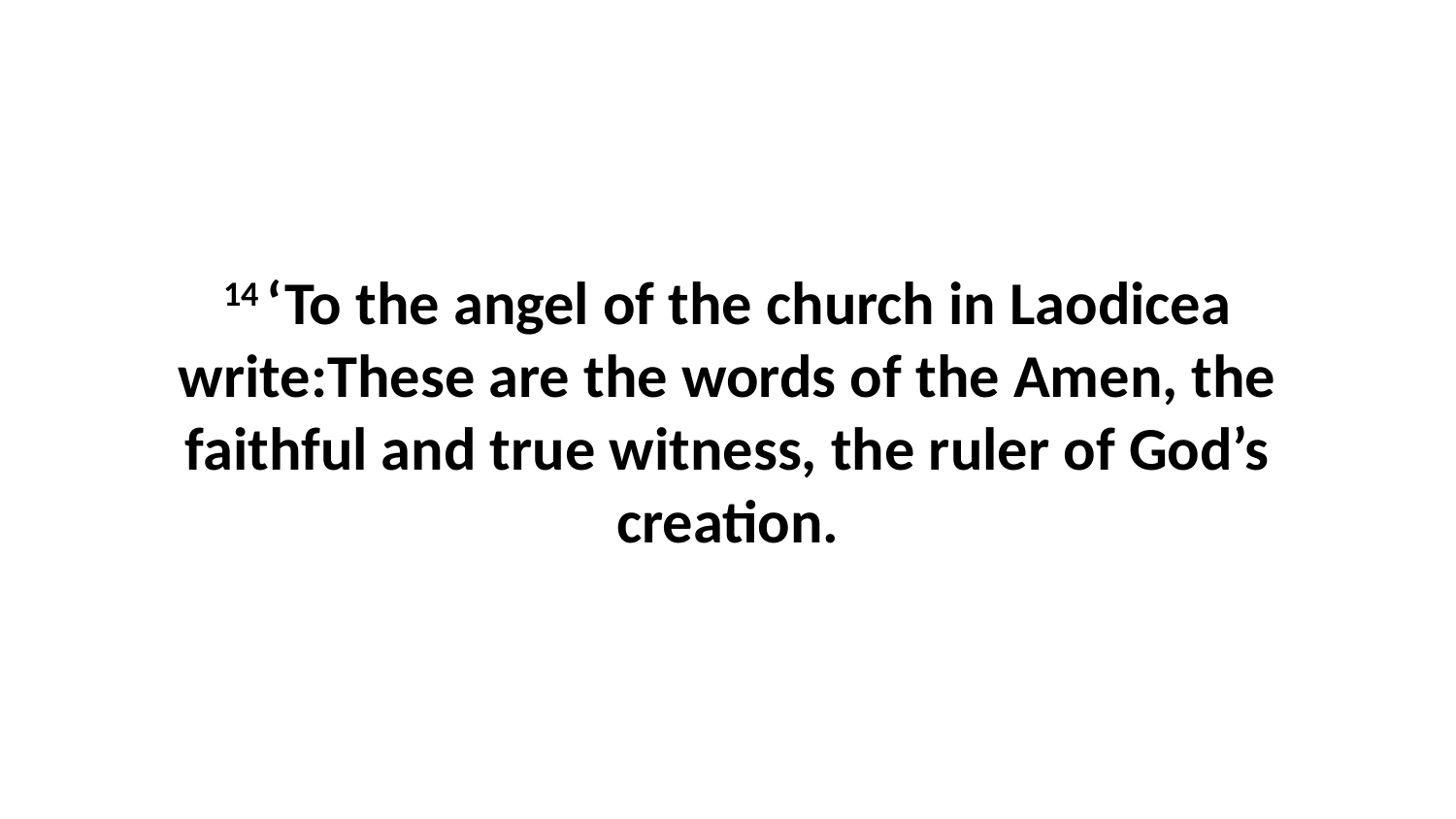

14 ‘To the angel of the church in Laodicea write:These are the words of the Amen, the faithful and true witness, the ruler of God’s creation.